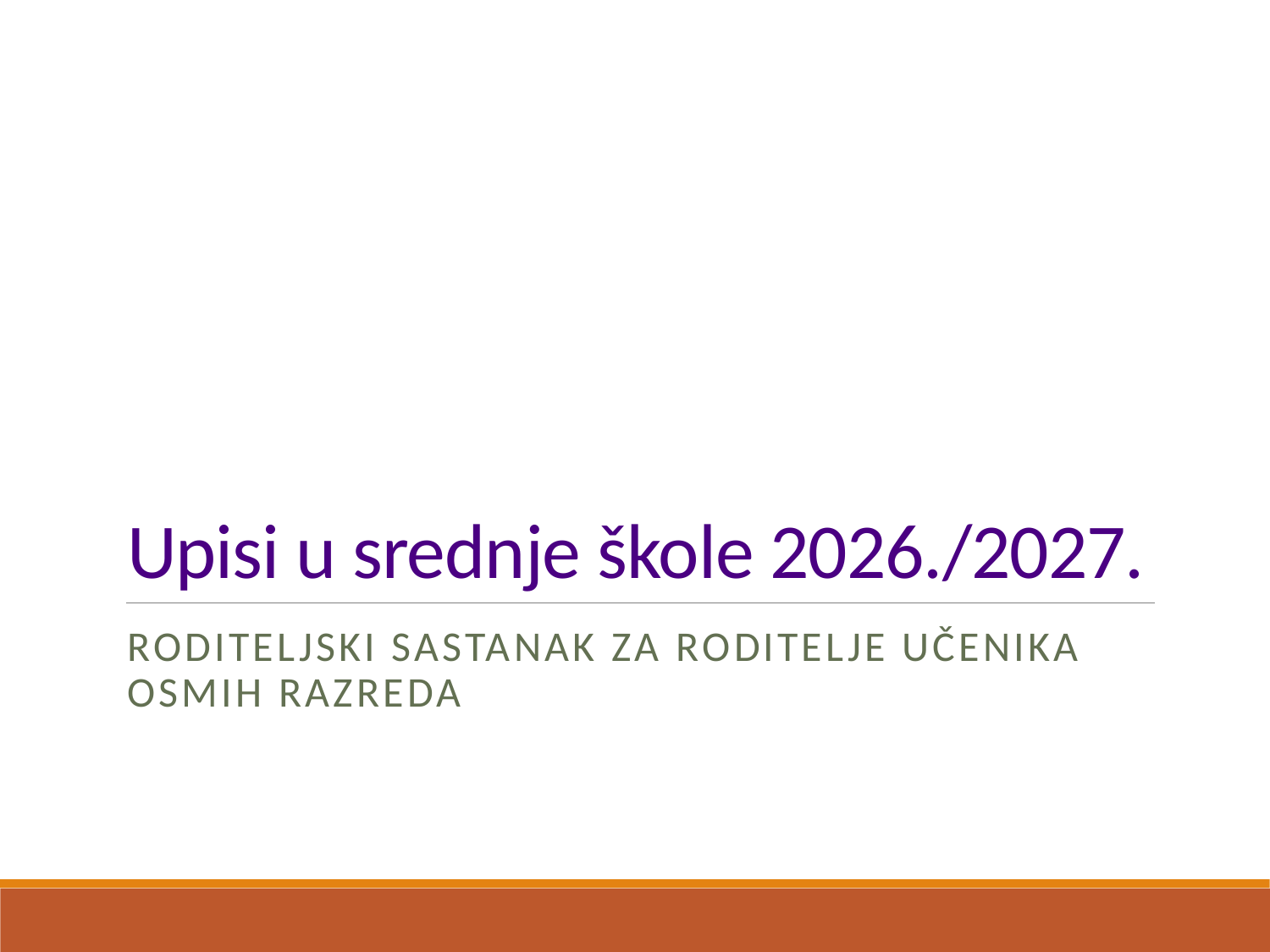

# Upisi u srednje škole 2026./2027.
Roditeljski sastanak za roditelje učenika osmih razreda